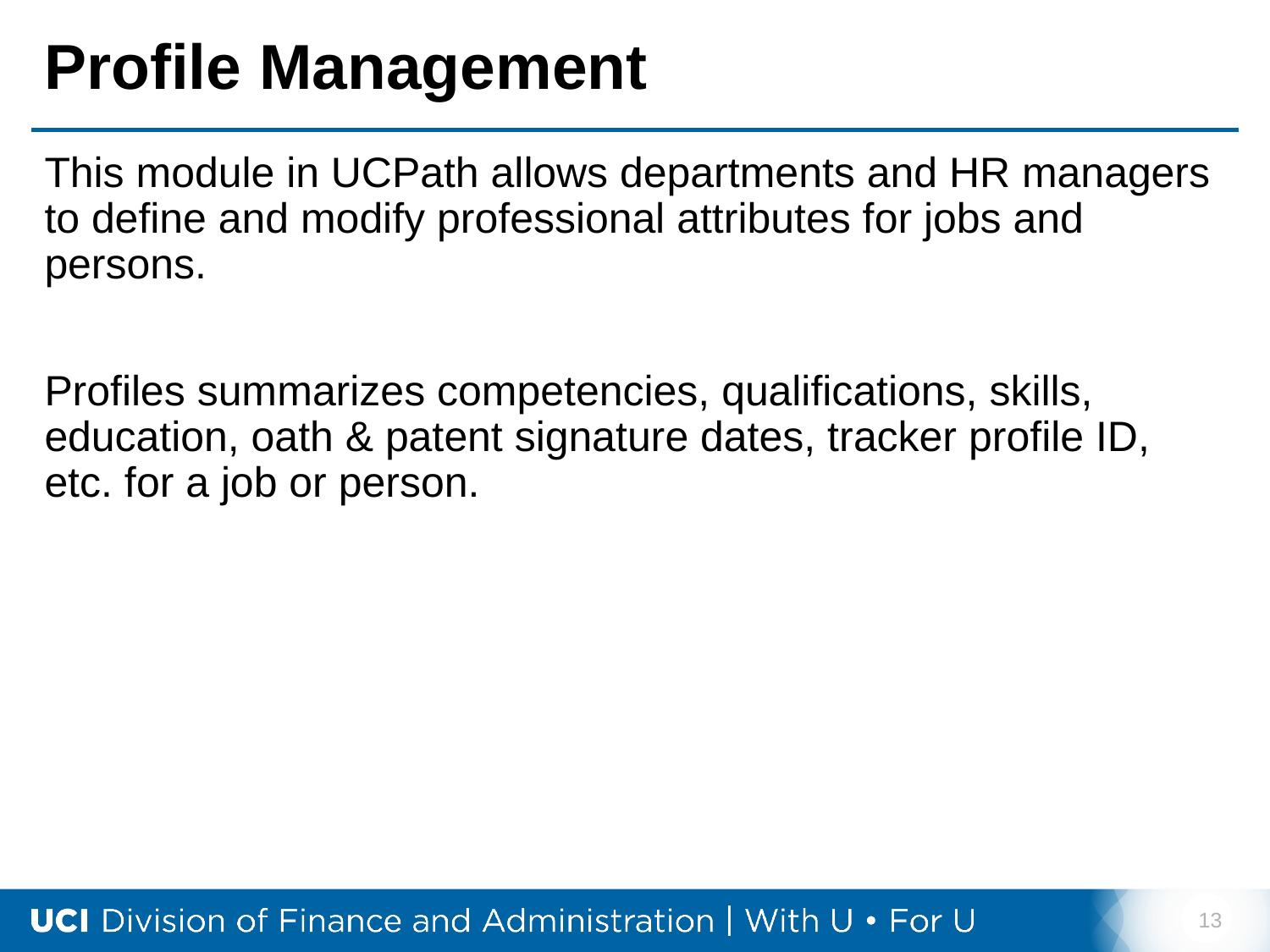

# Profile Management
This module in UCPath allows departments and HR managers to define and modify professional attributes for jobs and persons.

Profiles summarizes competencies, qualifications, skills, education, oath & patent signature dates, tracker profile ID, etc. for a job or person.

13